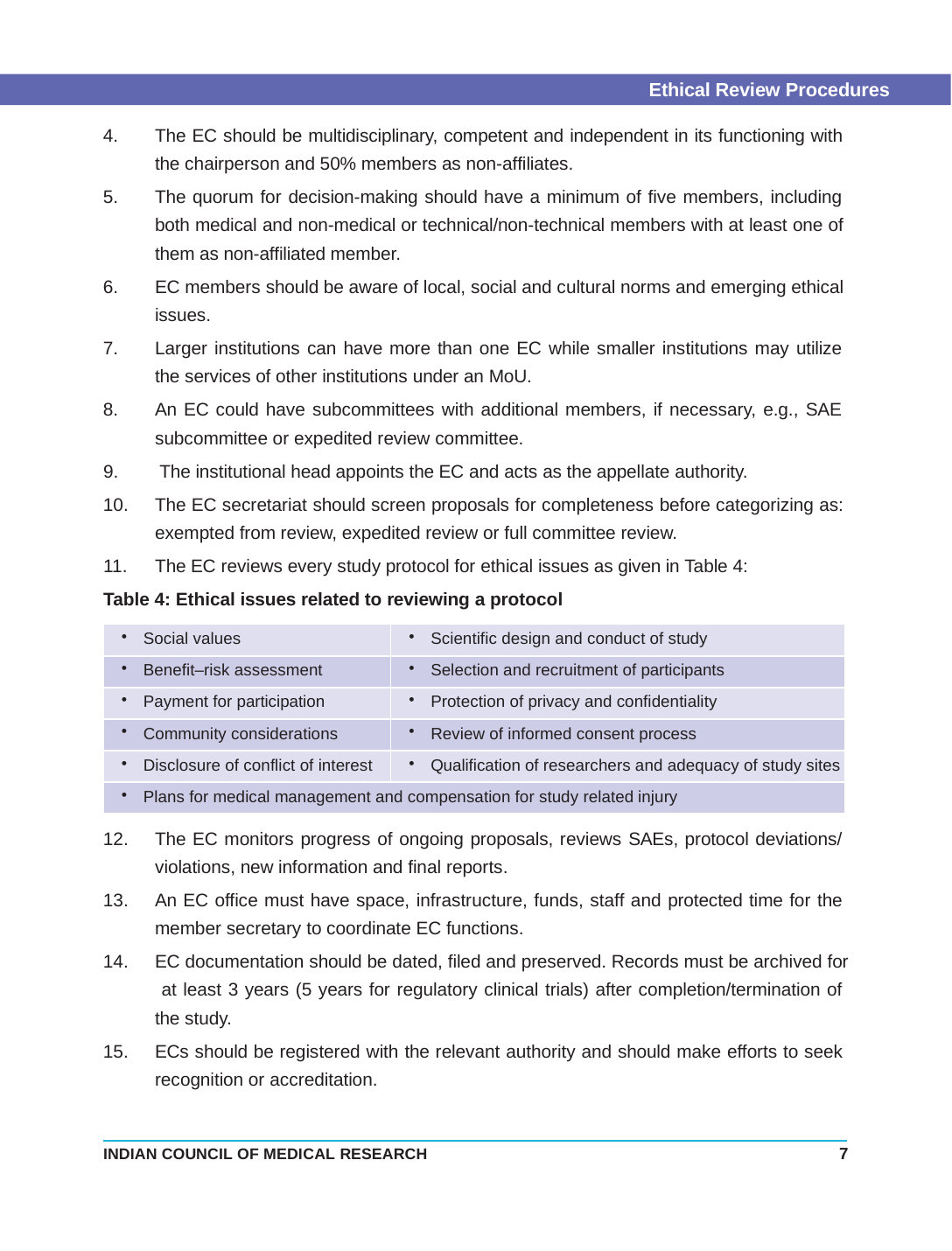

Ethical Review Procedures
The EC should be multidisciplinary, competent and independent in its functioning with  the chairperson and 50% members as non-affiliates.
The quorum for decision-making should have a minimum of five members, including  both medical and non-medical or technical/non-technical members with at least one of  them as non-affiliated member.
EC members should be aware of local, social and cultural norms and emerging ethical  issues.
Larger institutions can have more than one EC while smaller institutions may utilize  the services of other institutions under an MoU.
An EC could have subcommittees with additional members, if necessary, e.g., SAE  subcommittee or expedited review committee.
The institutional head appoints the EC and acts as the appellate authority.
The EC secretariat should screen proposals for completeness before categorizing as:  exempted from review, expedited review or full committee review.
The EC reviews every study protocol for ethical issues as given in Table 4:
Table 4: Ethical issues related to reviewing a protocol
| Social values | Scientific design and conduct of study |
| --- | --- |
| Benefit–risk assessment | Selection and recruitment of participants |
| Payment for participation | Protection of privacy and confidentiality |
| Community considerations | Review of informed consent process |
| Disclosure of conflict of interest | Qualification of researchers and adequacy of study sites |
| Plans for medical management and compensation for study related injury |  |
The EC monitors progress of ongoing proposals, reviews SAEs, protocol deviations/  violations, new information and final reports.
An EC office must have space, infrastructure, funds, staff and protected time for the  member secretary to coordinate EC functions.
EC documentation should be dated, filed and preserved. Records must be archived for  at least 3 years (5 years for regulatory clinical trials) after completion/termination of  the study.
ECs should be registered with the relevant authority and should make efforts to seek  recognition or accreditation.
7
INDIAN COUNCIL OF MEDICAL RESEARCH